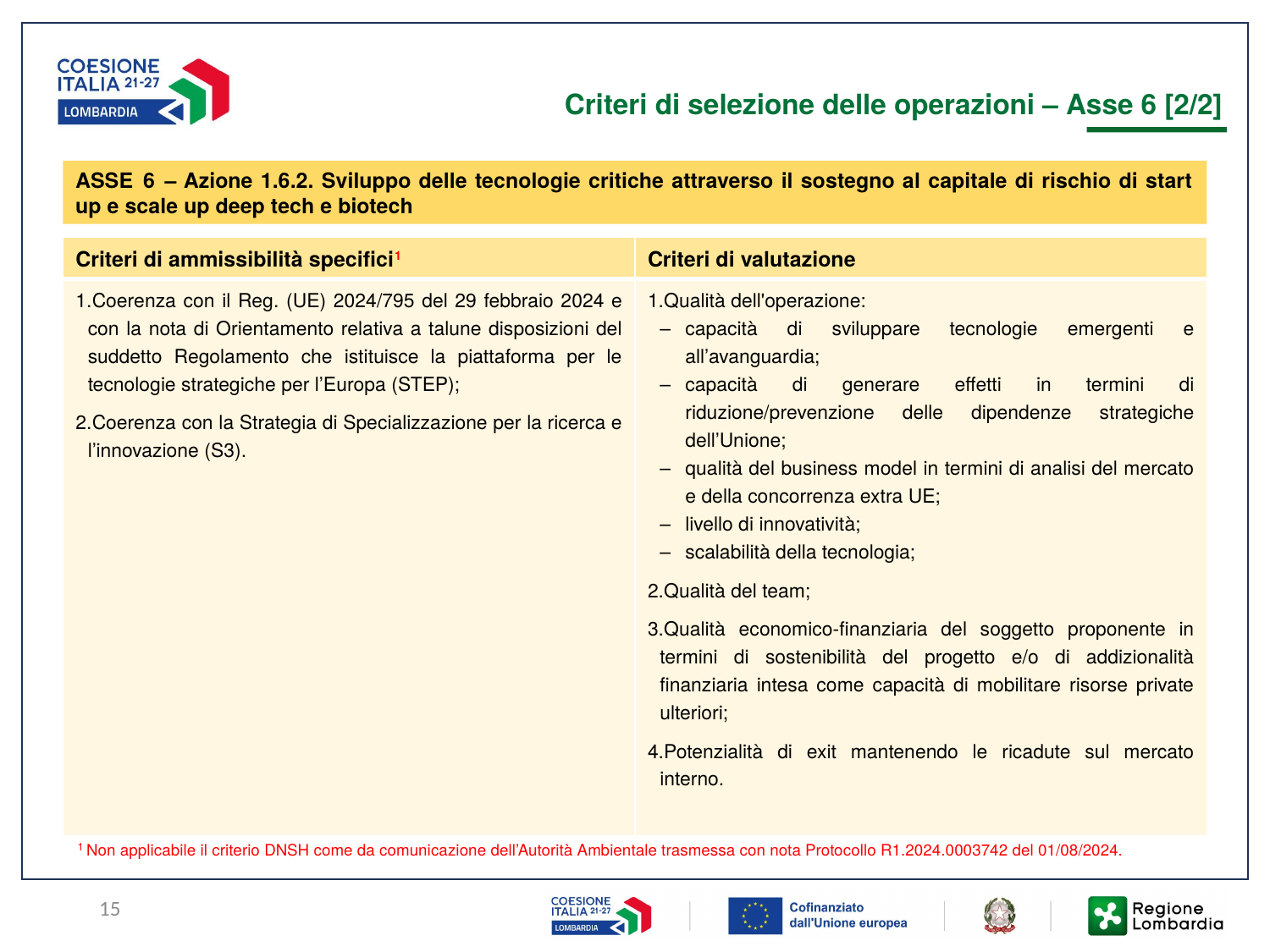

Criteri di selezione delle operazioni – Asse 6 [2/2]
ASSE 6 –Azione 1.6.2. Sviluppo delle tecnologie critiche attraverso il sostegno al capitale di rischio di start up e scale up deep tech e biotech
| Criteri di ammissibilità specifici1 | Criteri di valutazione |
| --- | --- |
| Coerenza con il Reg. (UE) 2024/795 del 29 febbraio 2024 e con la nota di Orientamento relativa a talune disposizioni del suddetto Regolamento che istituisce la piattaforma per le tecnologie strategiche per l’Europa (STEP); Coerenza con la Strategia di Specializzazione per la ricerca e l’innovazione (S3). | Qualità dell'operazione: capacità di sviluppare tecnologie emergenti e all’avanguardia; capacità di generare effetti in termini di riduzione/prevenzione delle dipendenze strategiche dell’Unione; qualità del business model in termini di analisi del mercato e della concorrenza extra UE; livello di innovatività; scalabilità della tecnologia; Qualità del team; Qualità economico-finanziaria del soggetto proponente in termini di sostenibilità del progetto e/o di addizionalità finanziaria intesa come capacità di mobilitare risorse private ulteriori; Potenzialità di exit mantenendo le ricadute sul mercato interno. |
1 Non applicabile il criterio DNSH come da comunicazione dell’Autorità Ambientale trasmessa con nota Protocollo R1.2024.0003742 del 01/08/2024.
15